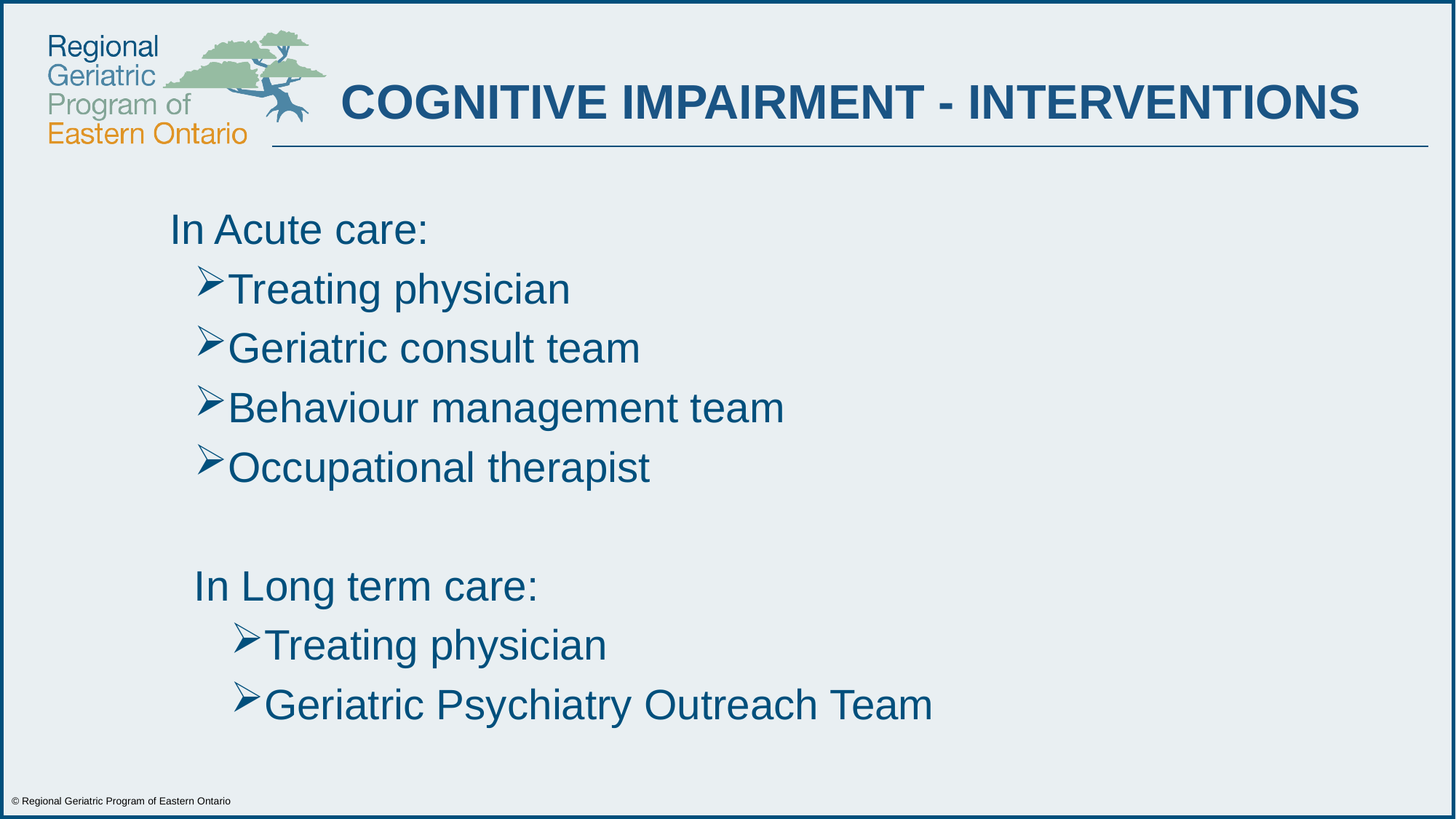

COGNITIVE IMPAIRMENT - INTERVENTIONS
 In Acute care:
Treating physician
Geriatric consult team
Behaviour management team
Occupational therapist

In Long term care:
Treating physician
Geriatric Psychiatry Outreach Team